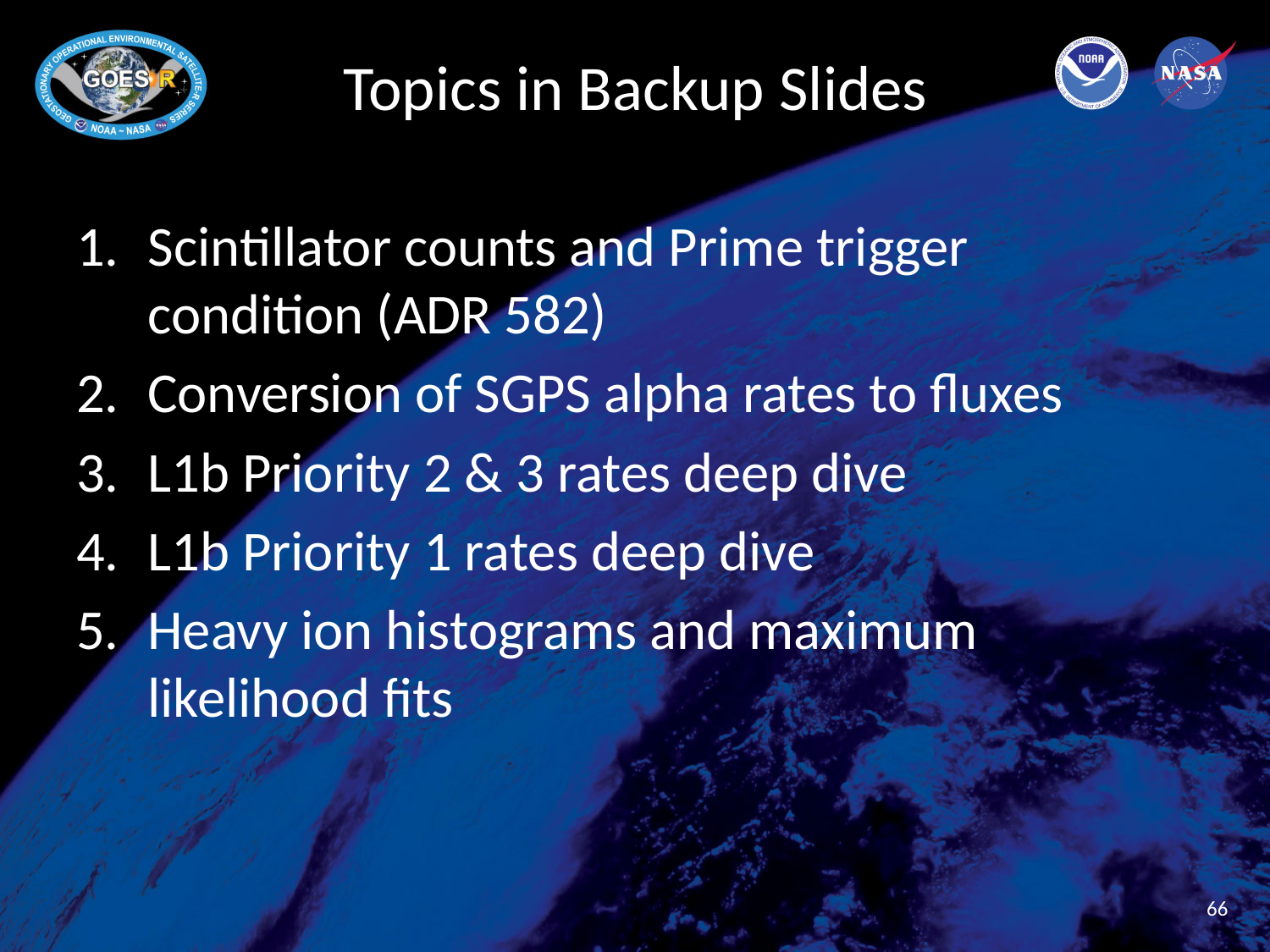

# Topics in Backup Slides
Scintillator counts and Prime trigger condition (ADR 582)
Conversion of SGPS alpha rates to fluxes
L1b Priority 2 & 3 rates deep dive
L1b Priority 1 rates deep dive
Heavy ion histograms and maximum likelihood fits

66